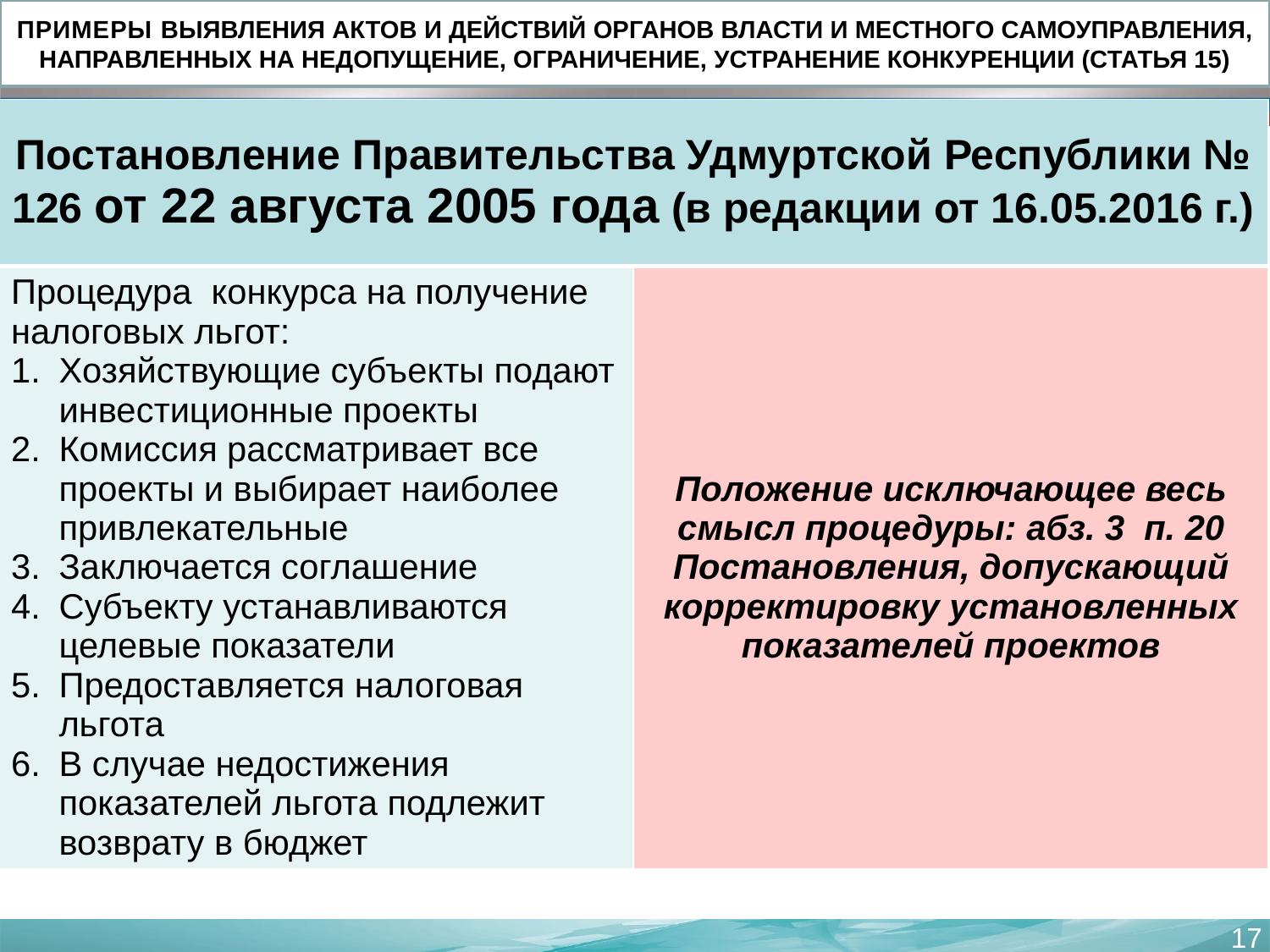

ПРИМЕРЫ ВЫЯВЛЕНИЯ АКТОВ И ДЕЙСТВИЙ ОРГАНОВ ВЛАСТИ И МЕСТНОГО САМОУПРАВЛЕНИЯ, НАПРАВЛЕННЫХ НА НЕДОПУЩЕНИЕ, ОГРАНИЧЕНИЕ, УСТРАНЕНИЕ КОНКУРЕНЦИИ (СТАТЬЯ 15)
| Постановление Правительства Удмуртской Республики № 126 от 22 августа 2005 года (в редакции от 16.05.2016 г.) |  |
| --- | --- |
| Процедура конкурса на получение налоговых льгот: Хозяйствующие субъекты подают инвестиционные проекты Комиссия рассматривает все проекты и выбирает наиболее привлекательные Заключается соглашение Субъекту устанавливаются целевые показатели Предоставляется налоговая льгота В случае недостижения показателей льгота подлежит возврату в бюджет | Положение исключающее весь смысл процедуры: абз. 3 п. 20 Постановления, допускающий корректировку установленных показателей проектов |
17